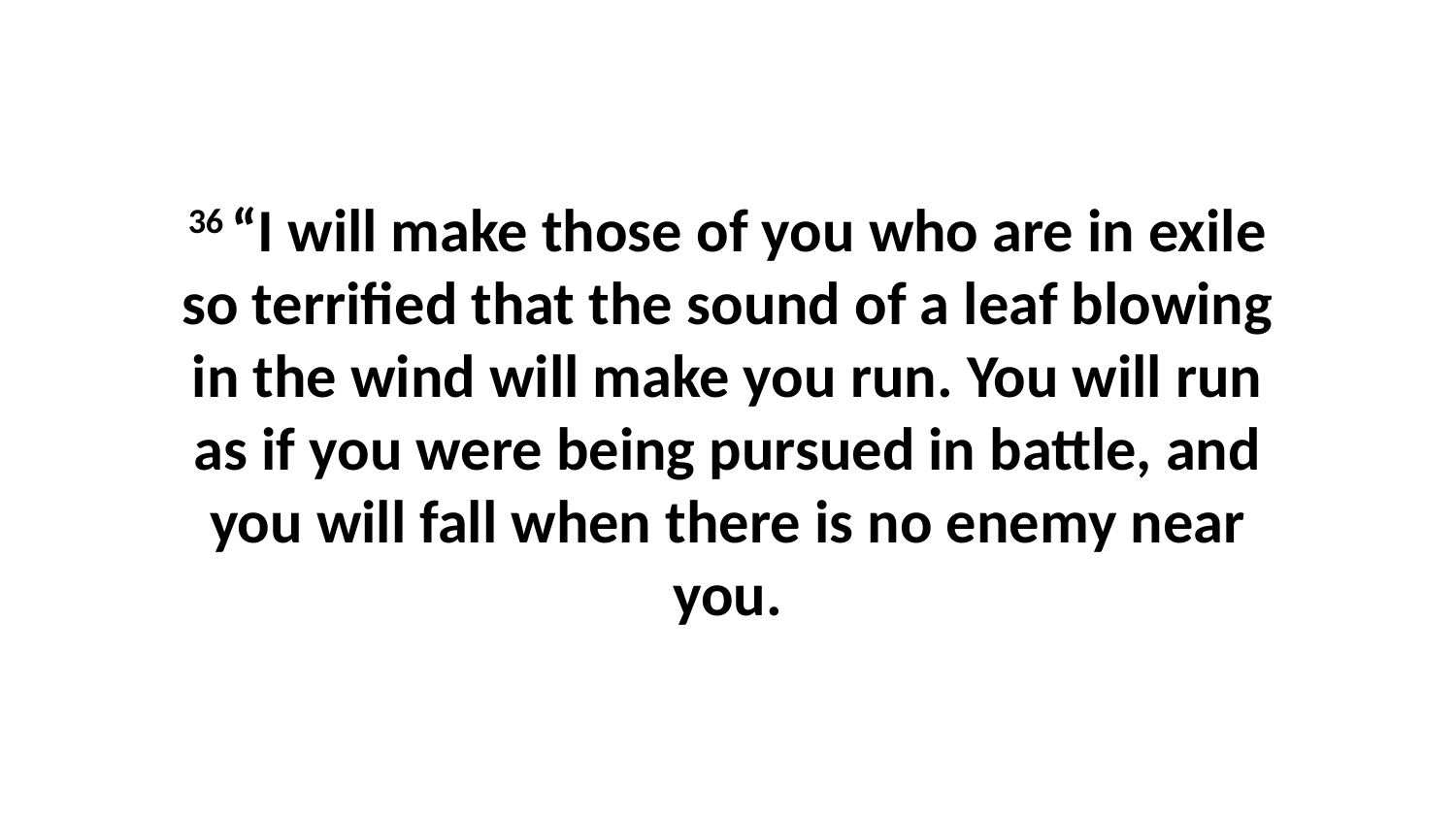

36 “I will make those of you who are in exile so terrified that the sound of a leaf blowing in the wind will make you run. You will run as if you were being pursued in battle, and you will fall when there is no enemy near you.